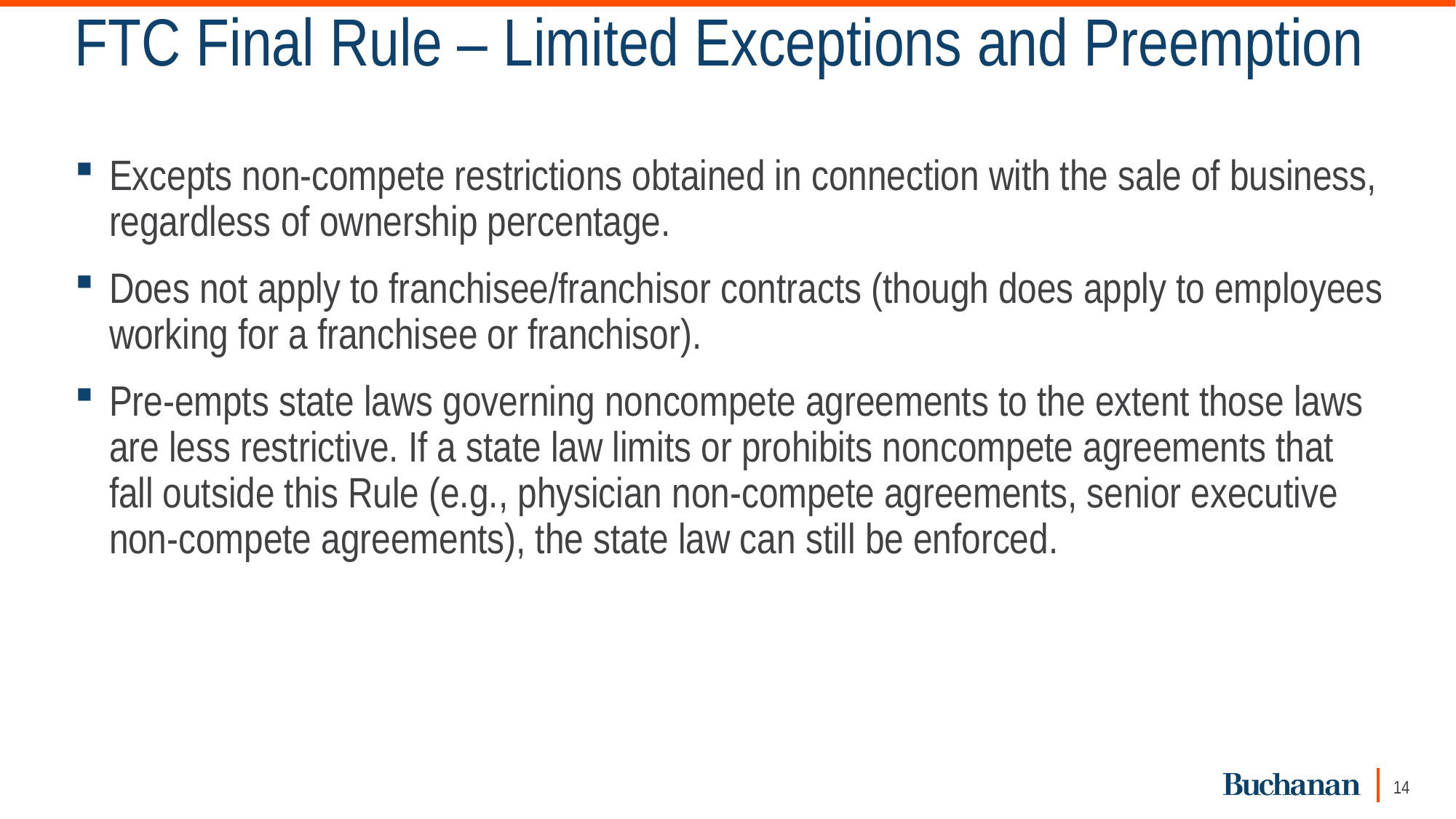

# FTC Final Rule – Limited Exceptions and Preemption
Excepts non-compete restrictions obtained in connection with the sale of business, regardless of ownership percentage.
Does not apply to franchisee/franchisor contracts (though does apply to employees working for a franchisee or franchisor).
Pre-empts state laws governing noncompete agreements to the extent those laws are less restrictive. If a state law limits or prohibits noncompete agreements that fall outside this Rule (e.g., physician non-compete agreements, senior executive non-compete agreements), the state law can still be enforced.
14